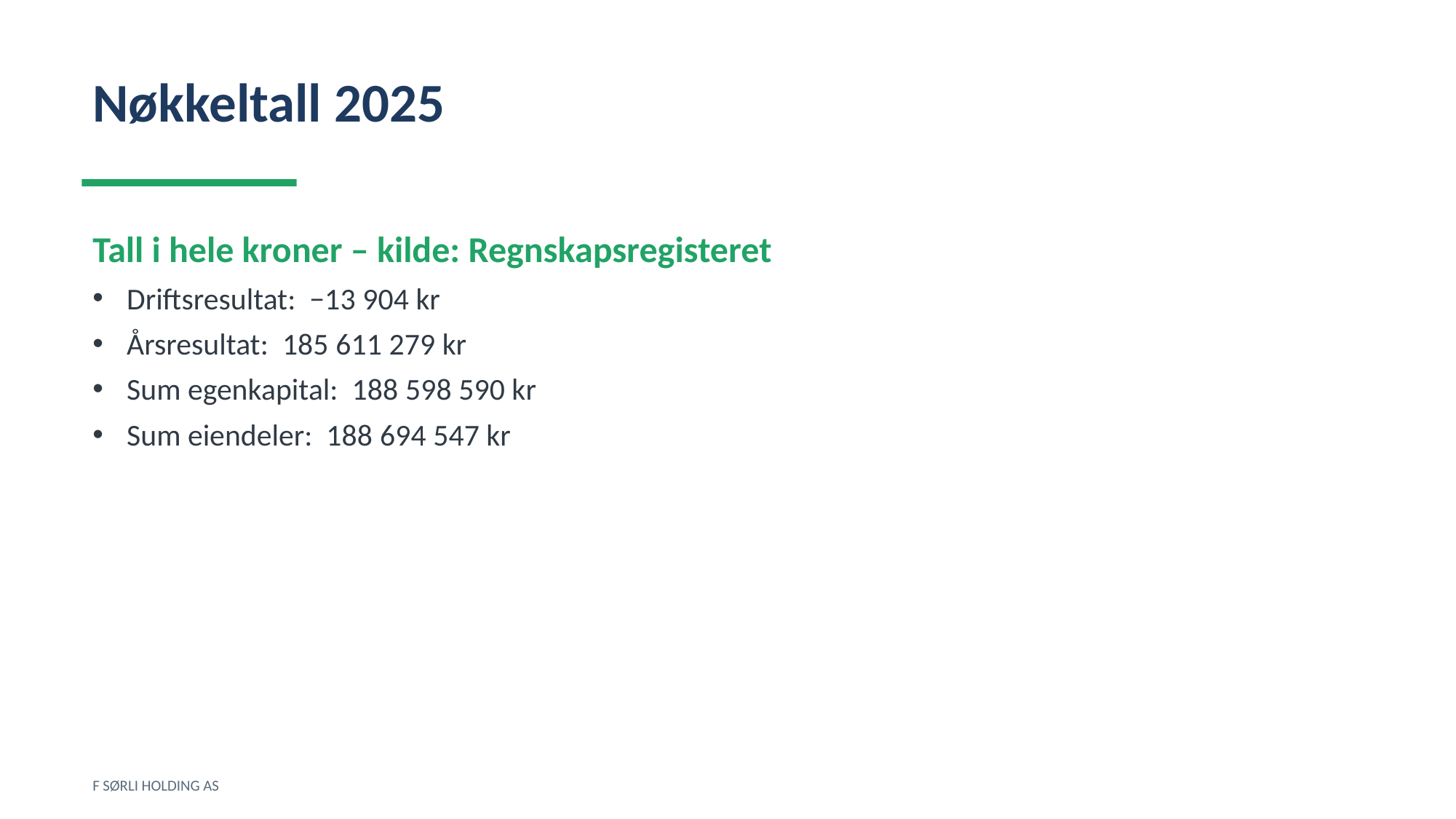

Nøkkeltall 2025

Tall i hele kroner – kilde: Regnskapsregisteret
Driftsresultat:  −13 904 kr
Årsresultat:  185 611 279 kr
Sum egenkapital:  188 598 590 kr
Sum eiendeler:  188 694 547 kr
F SØRLI HOLDING AS